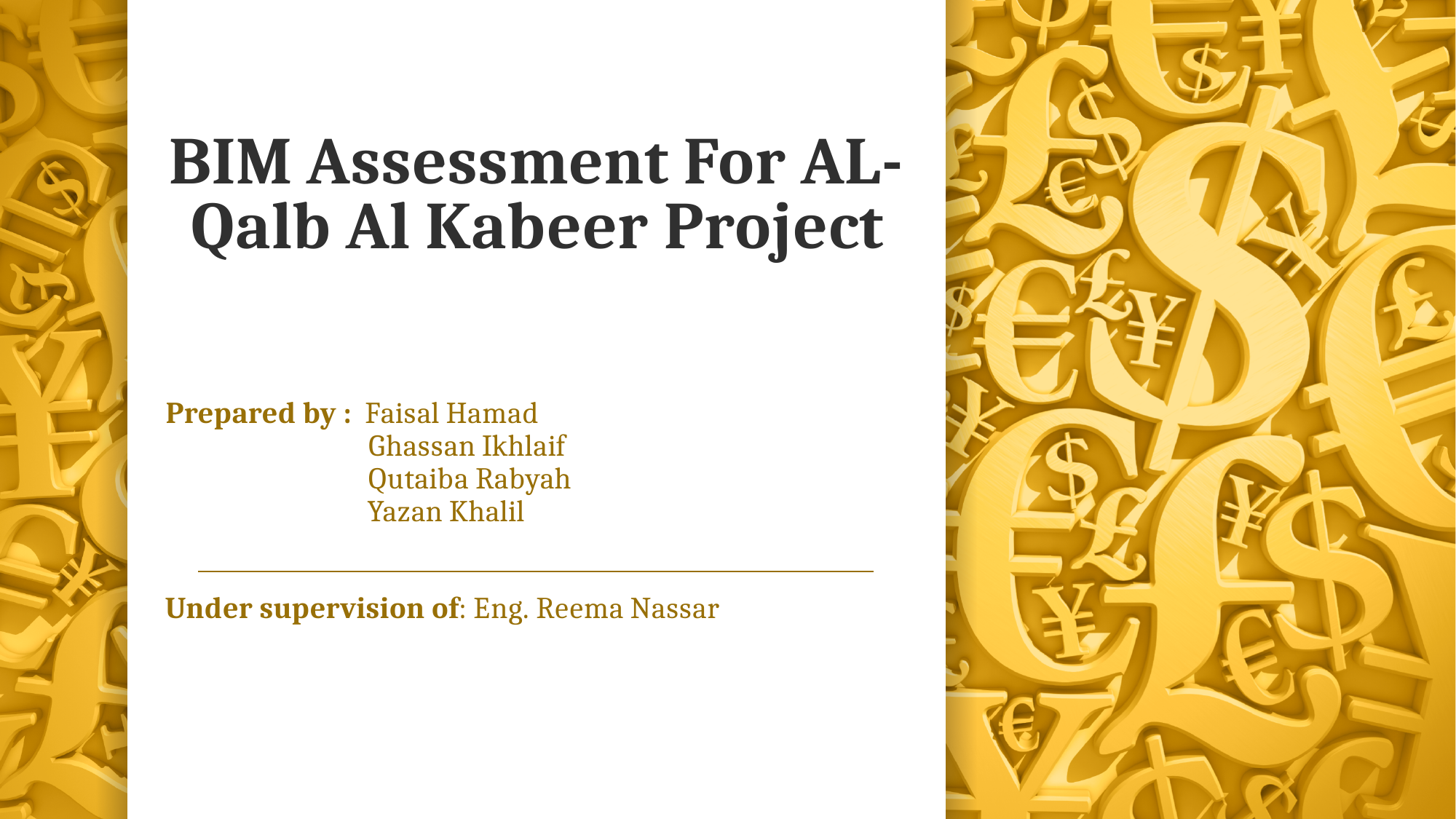

# BIM Assessment For AL-Qalb Al Kabeer Project
Prepared by :  Faisal Hamad
                              Ghassan Ikhlaif
                              Qutaiba Rabyah
                              Yazan Khalil
Under supervision of: Eng. Reema Nassar